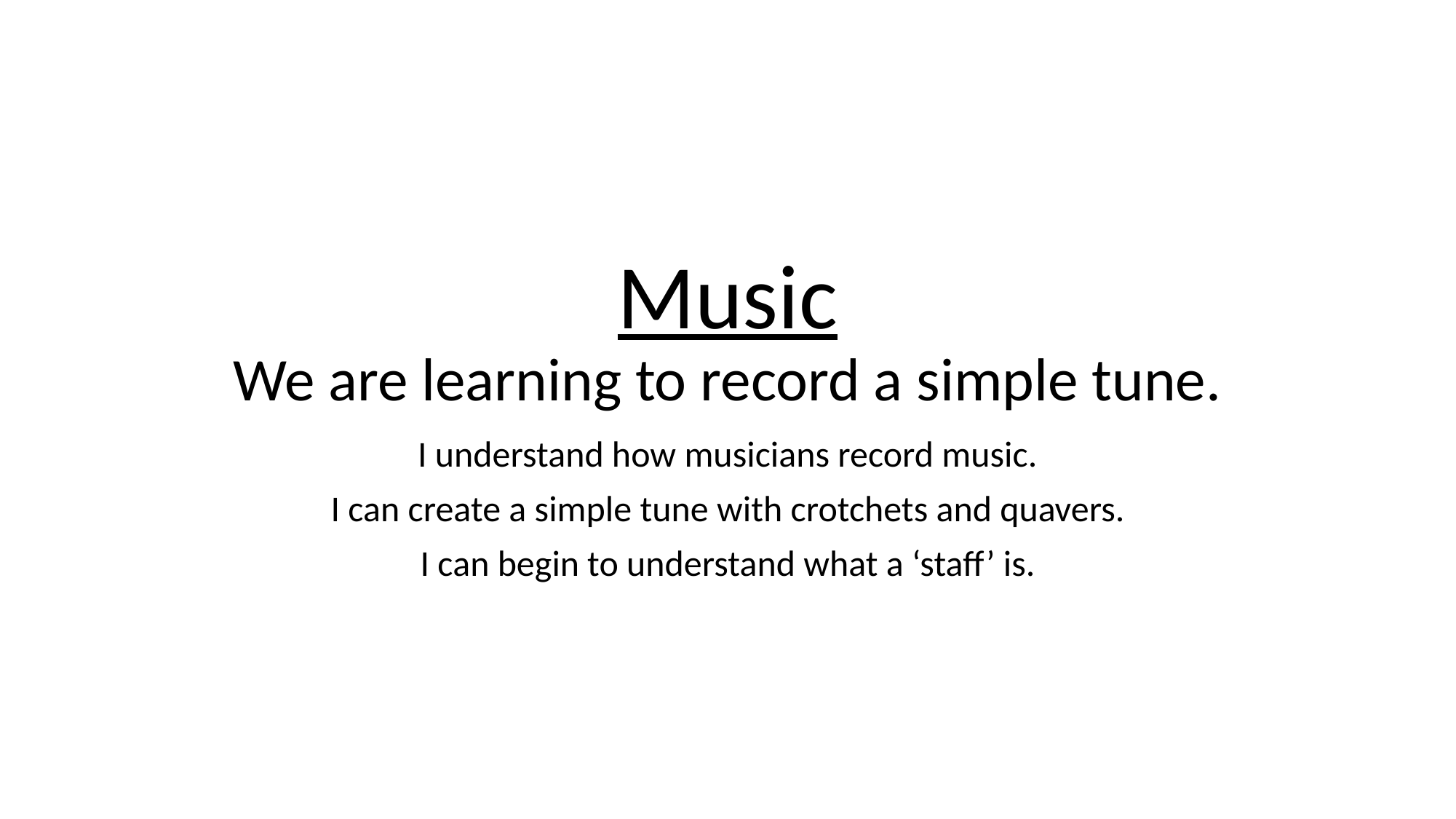

# Music We are learning to record a simple tune.
I understand how musicians record music.
I can create a simple tune with crotchets and quavers.
I can begin to understand what a ‘staff’ is.